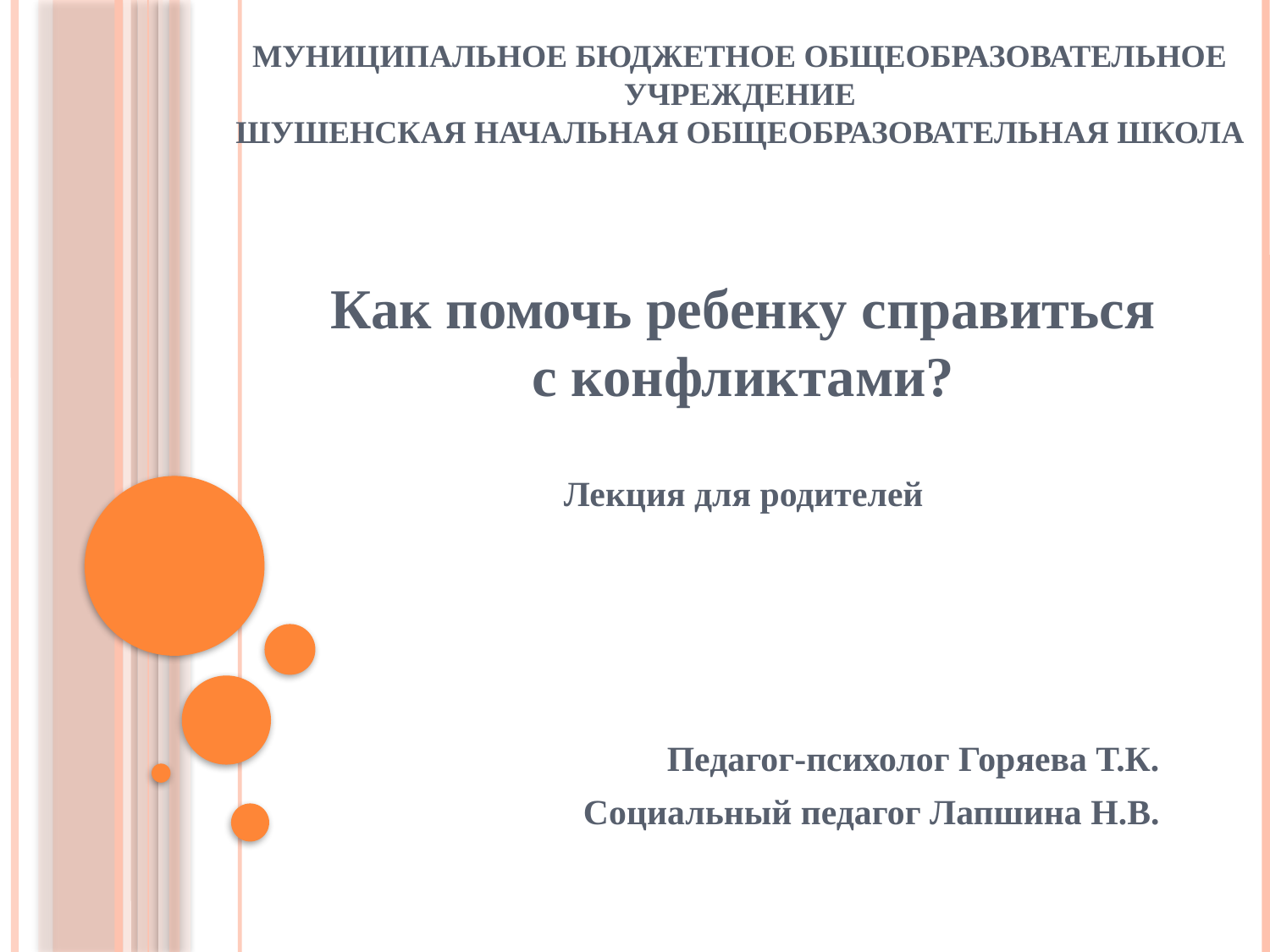

# Муниципальное бюджетное общеобразовательное учреждение шушенская начальная общеобразовательная школа
Как помочь ребенку справиться с конфликтами?

Лекция для родителей

Педагог-психолог Горяева Т.К.
Социальный педагог Лапшина Н.В.